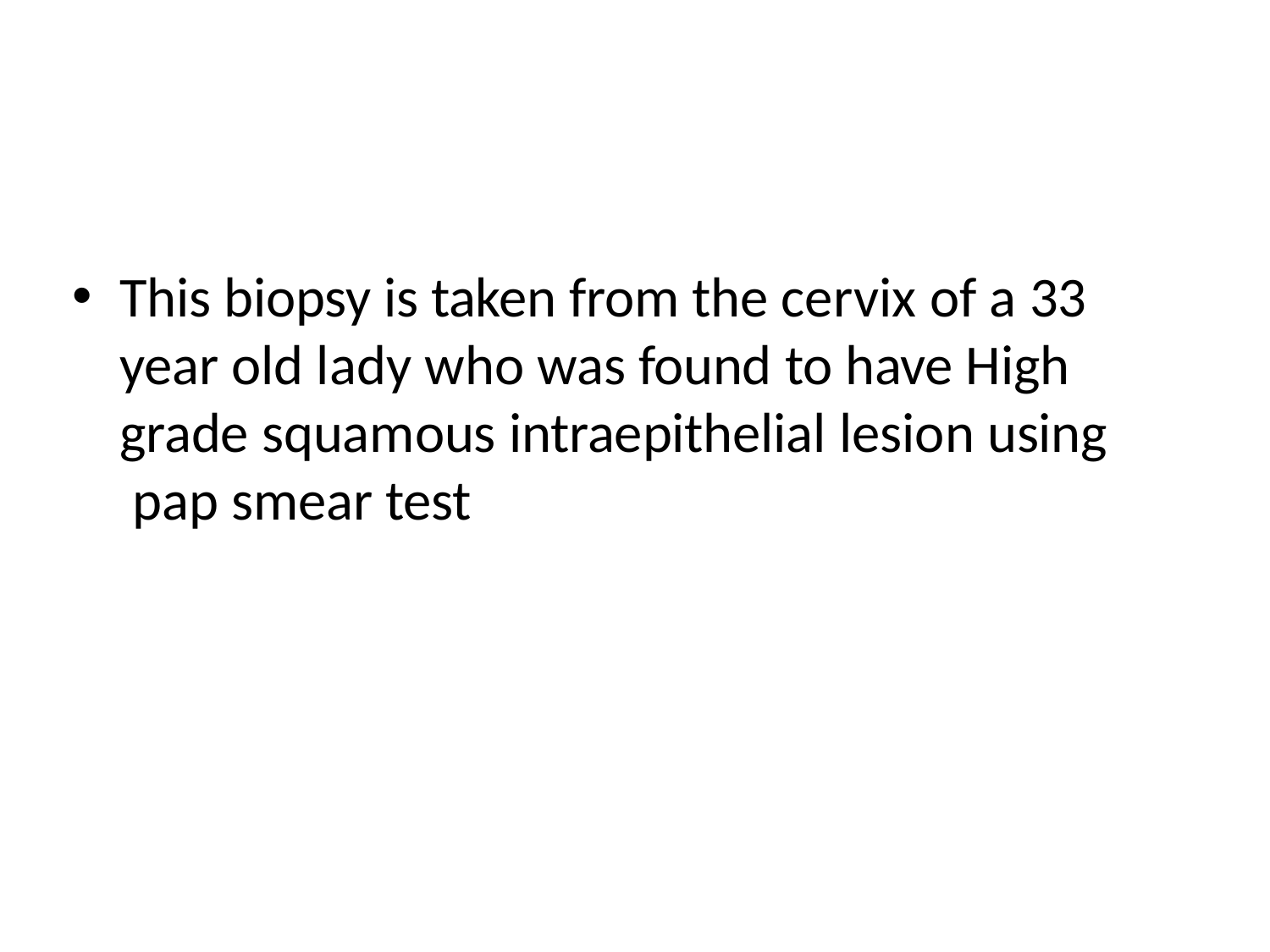

This biopsy is taken from the cervix of a 33  year old lady who was found to have High  grade squamous intraepithelial lesion using  pap smear test